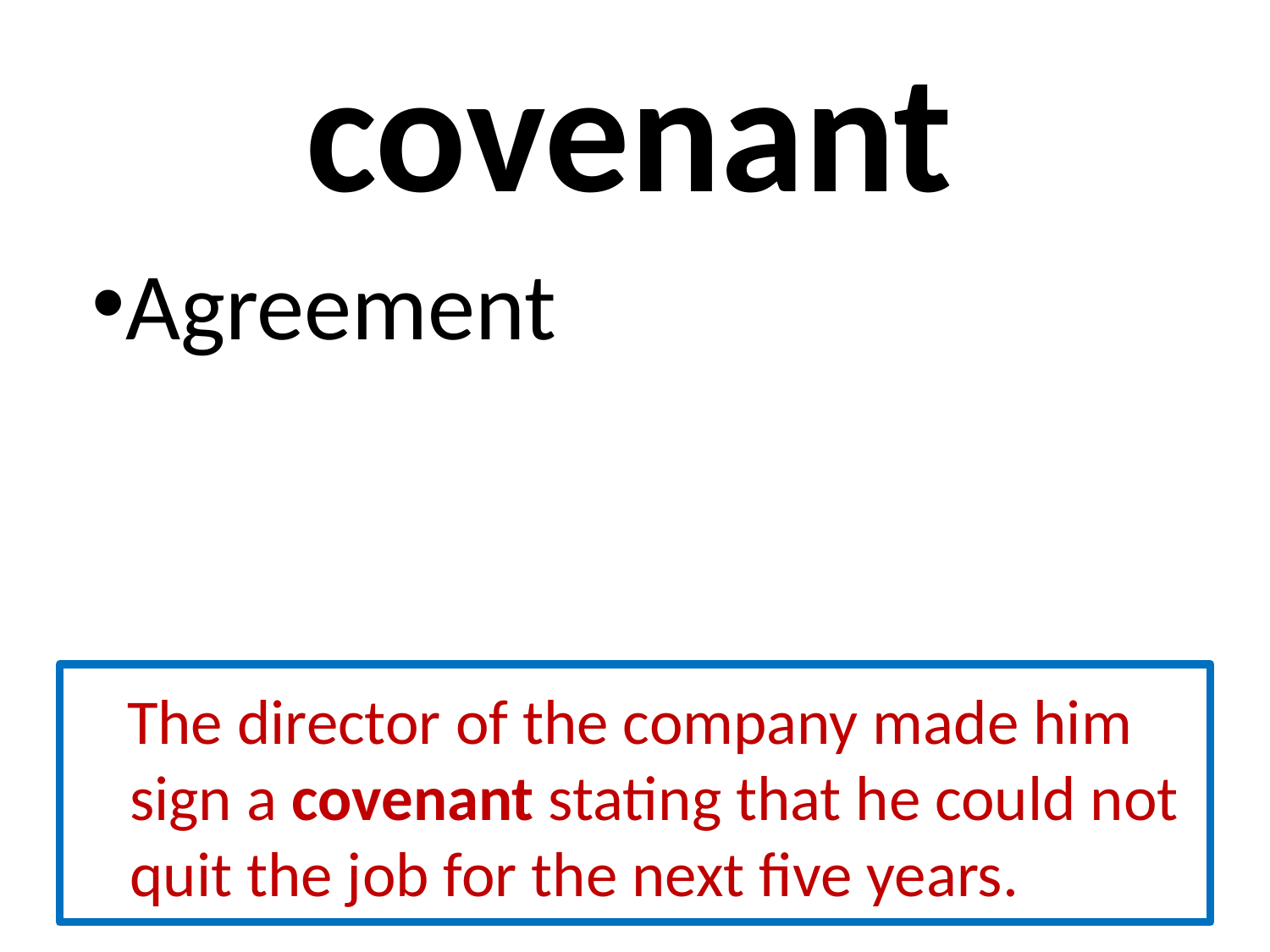

# covenant
Agreement

    The director of the company made him sign a covenant stating that he could not quit the job for the next five years.